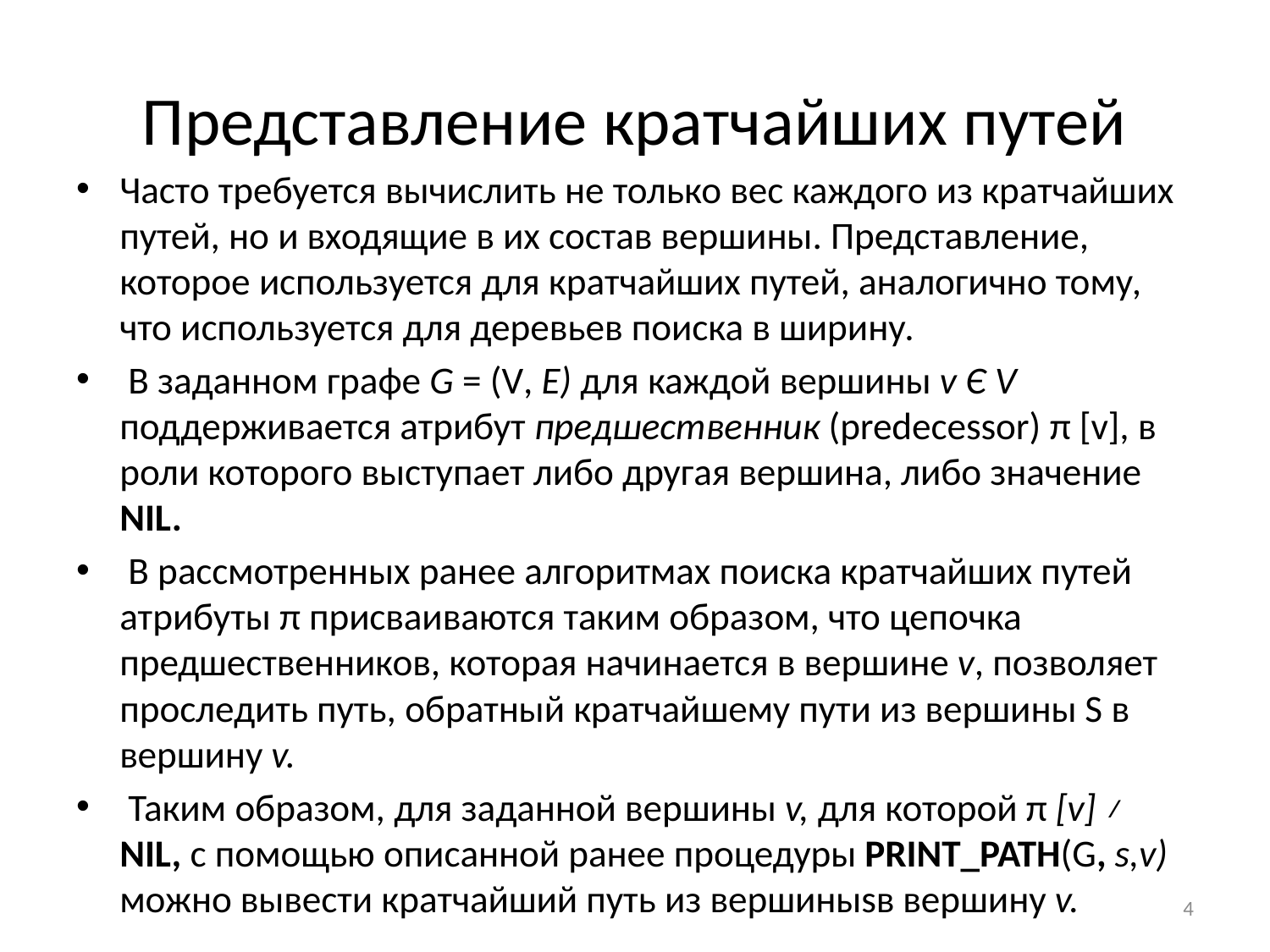

# Представление кратчайших путей
Часто требуется вычислить не только вес каждого из кратчайших путей, но и входящие в их состав вершины. Представление, которое используется для кратчайших путей, аналогично тому, что используется для деревьев поиска в ширину.
 В заданном графе G = (V, Е) для каждой вершины v Є V поддерживается атрибут предшественник (predecessor) π [v], в роли которого выступает либо другая вершина, либо значение NIL.
 В рассмотренных ранее алгоритмах поиска кратчайших путей атрибуты π присваиваются таким образом, что цепочка предшественников, которая начинается в вершине v, позволяет проследить путь, обратный кратчайшему пути из вершины S в вершину v.
 Таким образом, для заданной вершины v, для которой π [v] ≠ NIL, с помощью описанной ранее процедуры Print_Path(G, s,v) можно вывести кратчайший путь из вершиныsв вершину v.

4